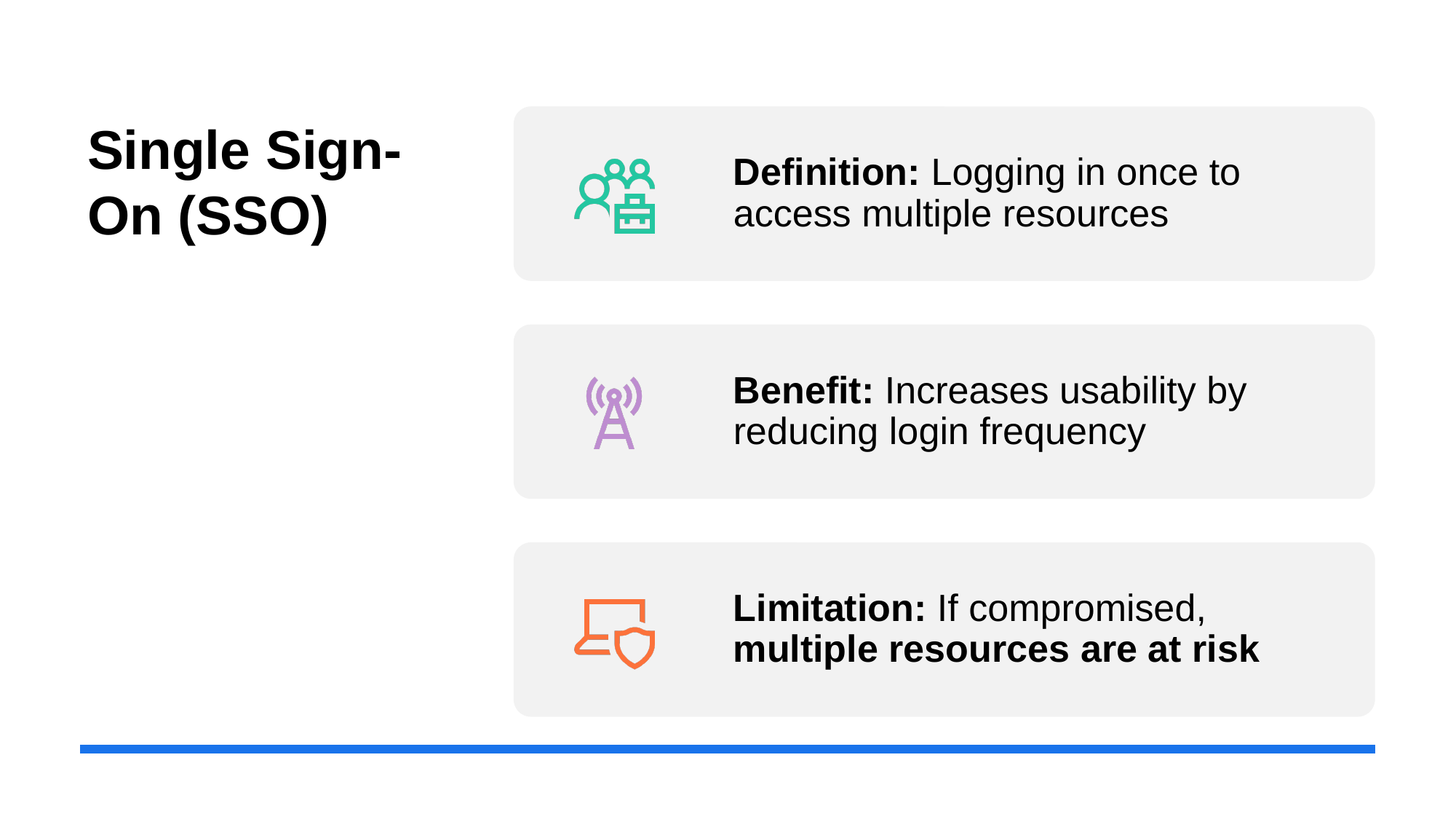

Definition: Logging in once to access multiple resources
Benefit: Increases usability by reducing login frequency
Limitation: If compromised, multiple resources are at risk
# Single Sign-On (SSO)